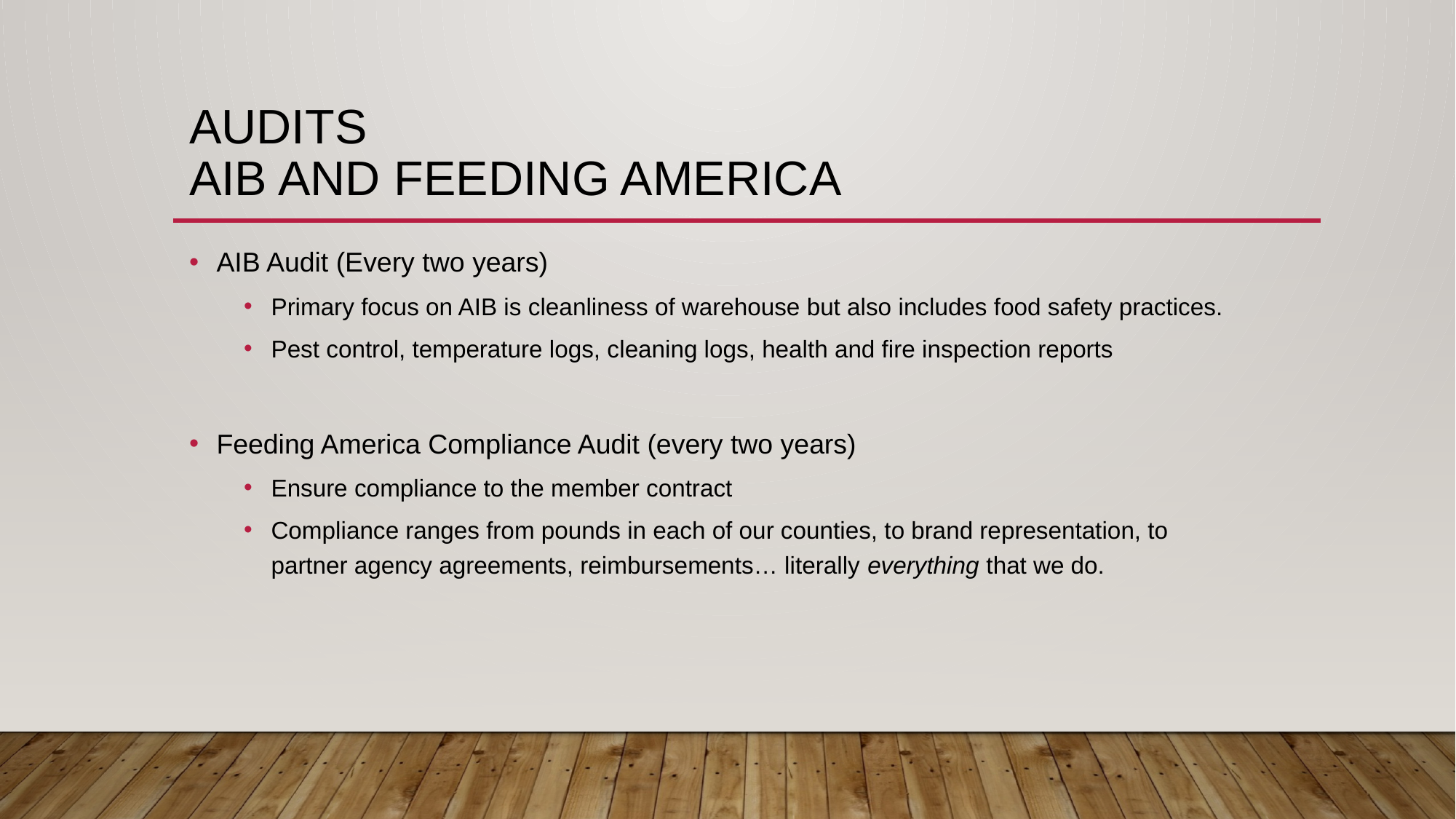

# Audits AIB and Feeding America
AIB Audit (Every two years)
Primary focus on AIB is cleanliness of warehouse but also includes food safety practices.
Pest control, temperature logs, cleaning logs, health and fire inspection reports

Feeding America Compliance Audit (every two years)
Ensure compliance to the member contract
Compliance ranges from pounds in each of our counties, to brand representation, to partner agency agreements, reimbursements… literally everything that we do.